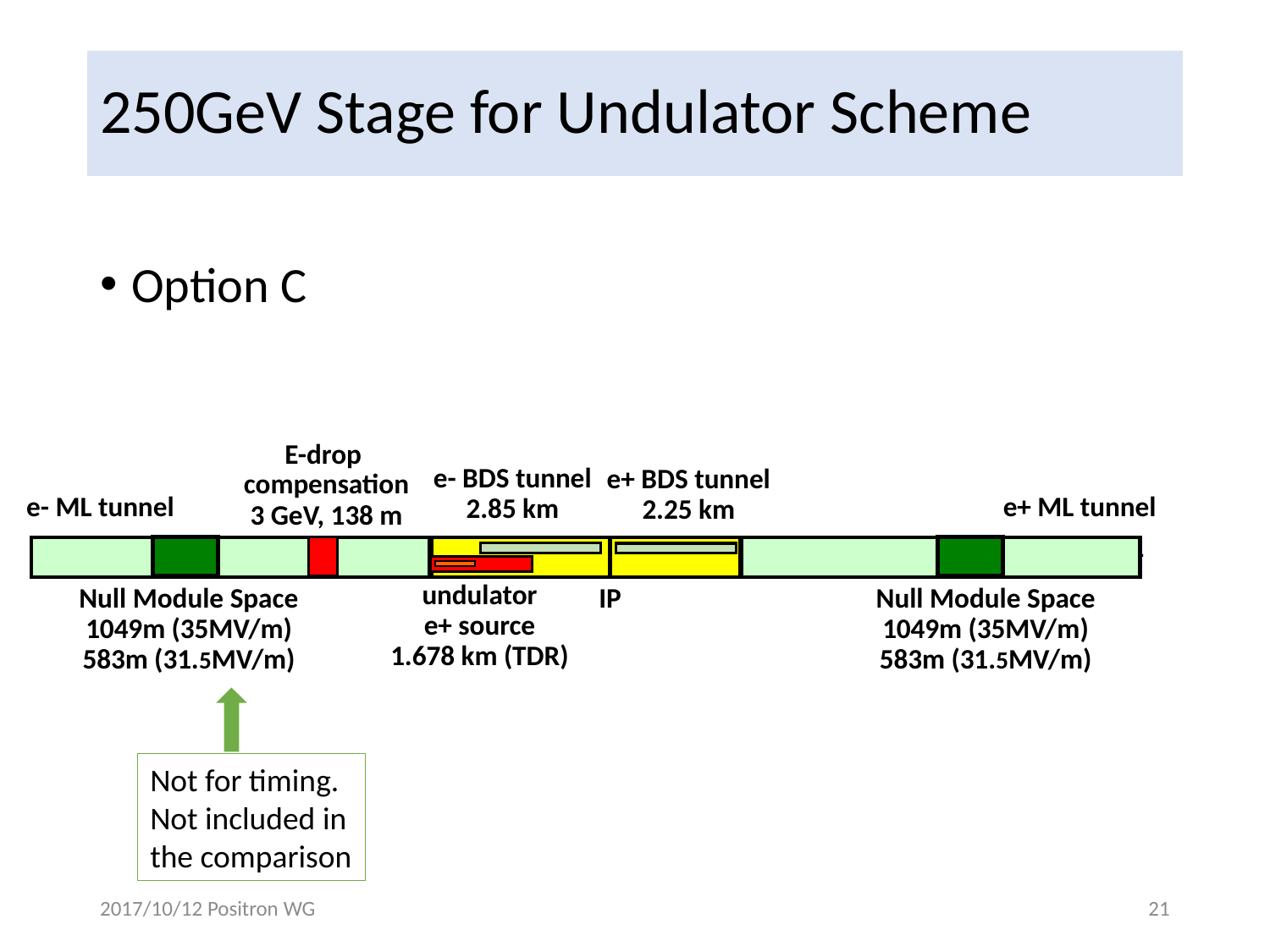

# 250GeV Stage for Undulator Scheme
Option C
E-drop
compensation
3 GeV, 138 m
e- BDS tunnel 2.85 km
e+ BDS tunnel 2.25 km
e- ML tunnel
e+ ML tunnel
e+ ML

Null Module Space
1049m (35MV/m)
583m (31.5MV/m)
IP
undulator
e+ source
1.678 km (TDR)
Null Module Space
1049m (35MV/m)
583m (31.5MV/m)

Not for timing. Not included in the comparison
2017/10/12 Positron WG
21